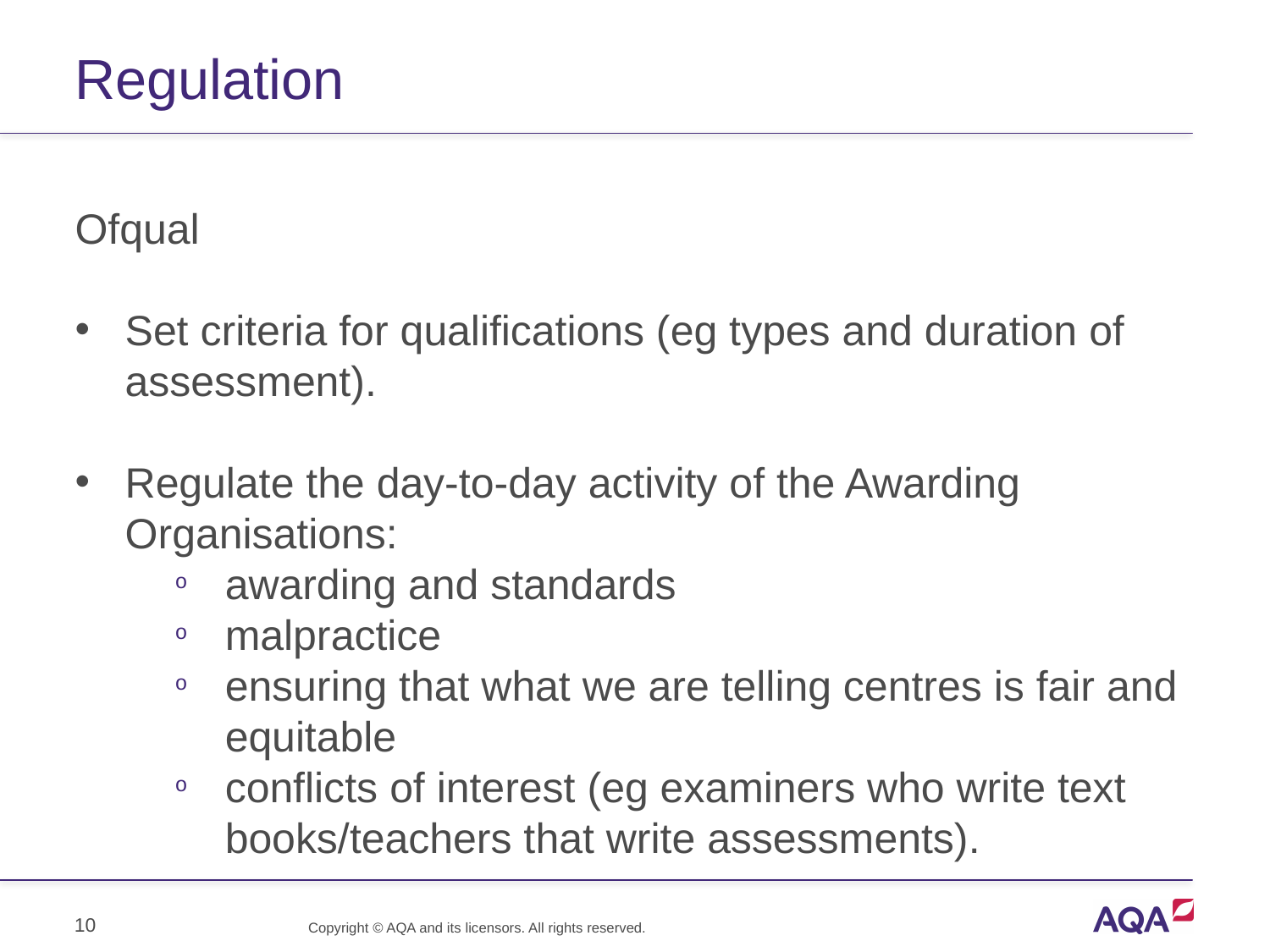

# Regulation
Ofqual

Set criteria for qualifications (eg types and duration of assessment).

Regulate the day-to-day activity of the Awarding Organisations:
awarding and standards
malpractice
ensuring that what we are telling centres is fair and equitable
conflicts of interest (eg examiners who write text books/teachers that write assessments).

10
Copyright © AQA and its licensors. All rights reserved.